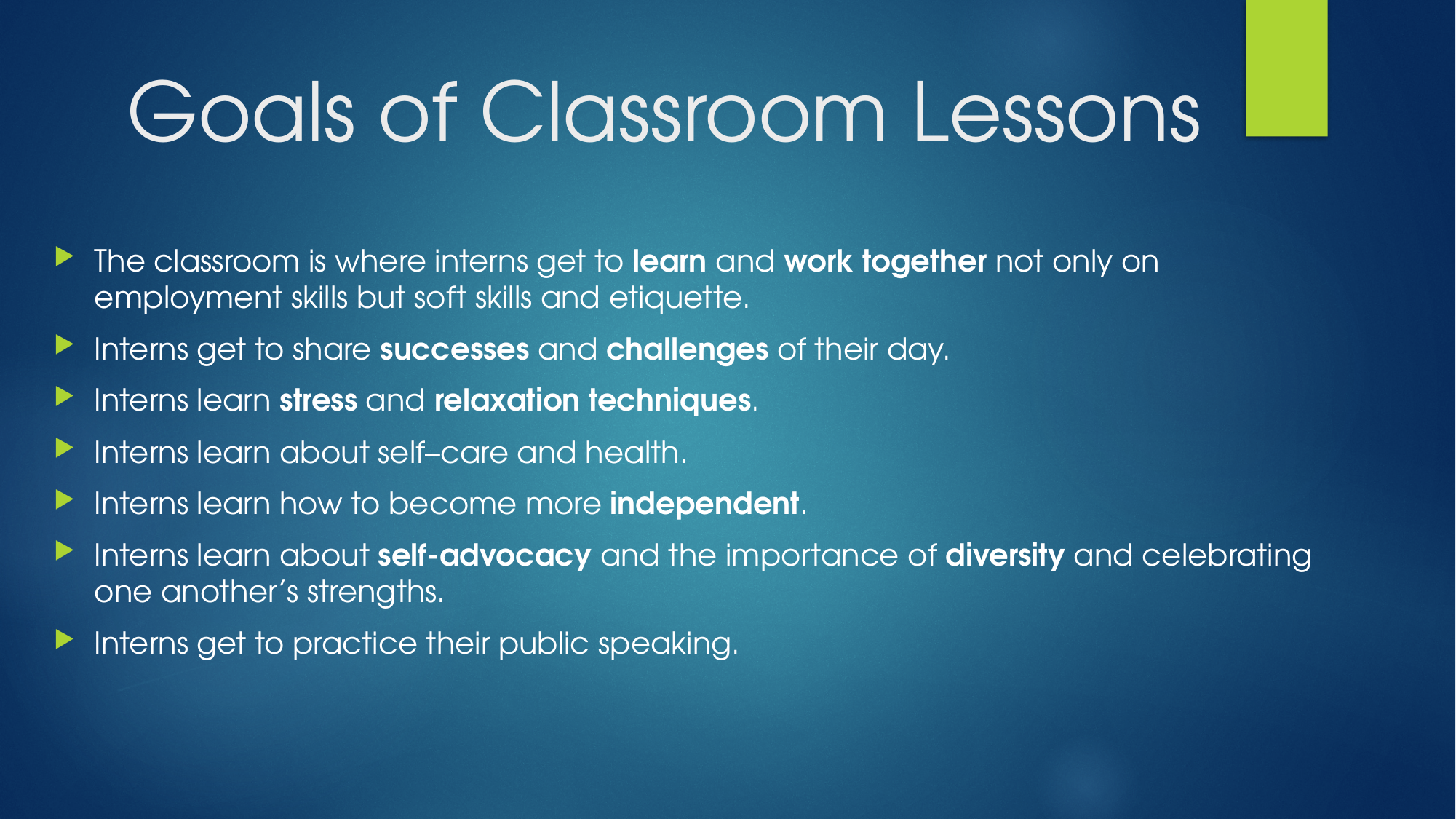

# Goals of Classroom Lessons
The classroom is where interns get to learn and work together not only on employment skills but soft skills and etiquette.
Interns get to share successes and challenges of their day.
Interns learn stress and relaxation techniques.
Interns learn about self–care and health.
Interns learn how to become more independent.
Interns learn about self-advocacy and the importance of diversity and celebrating one another’s strengths.
Interns get to practice their public speaking.